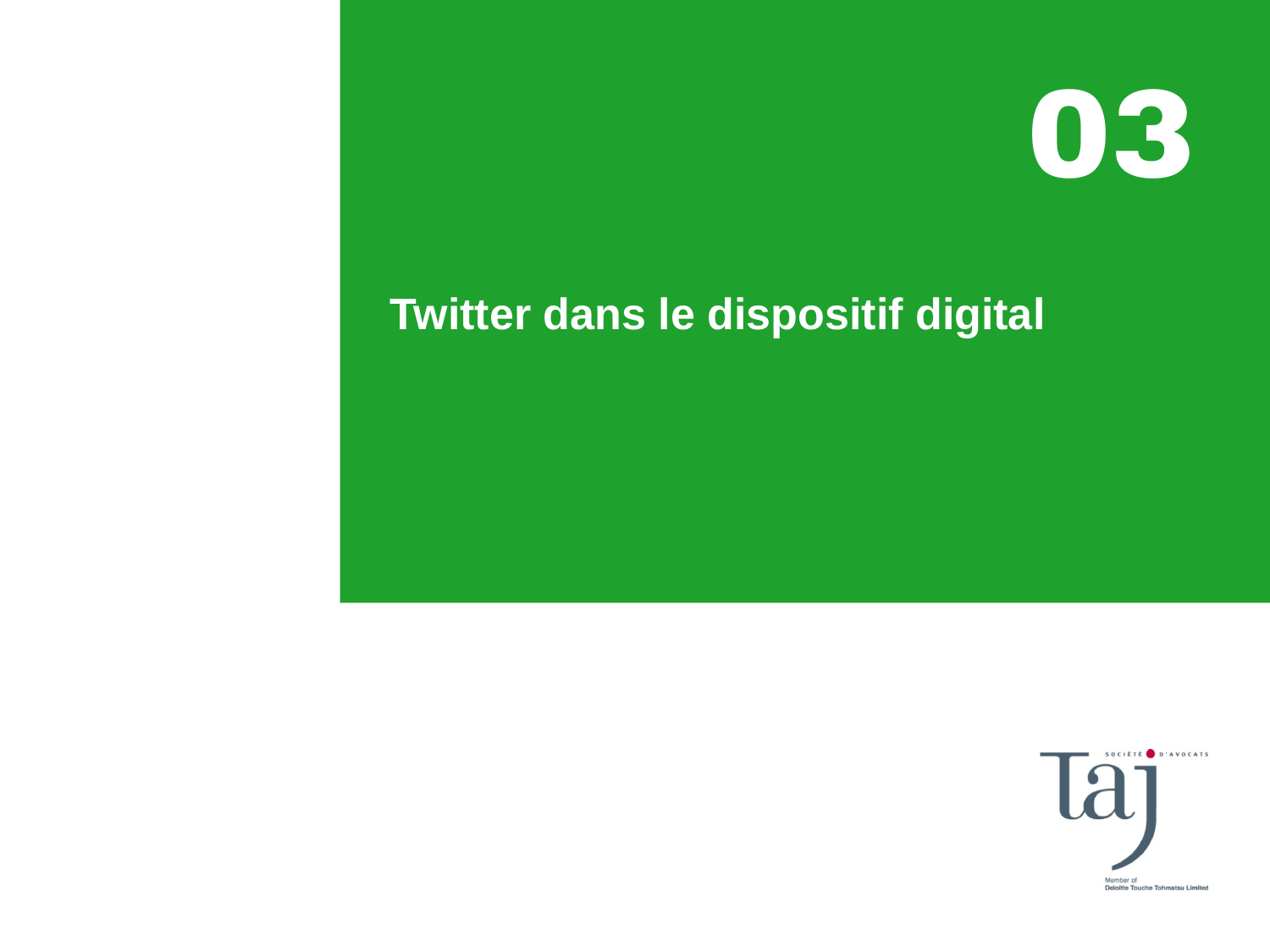

03
# Twitter dans le dispositif digital
7